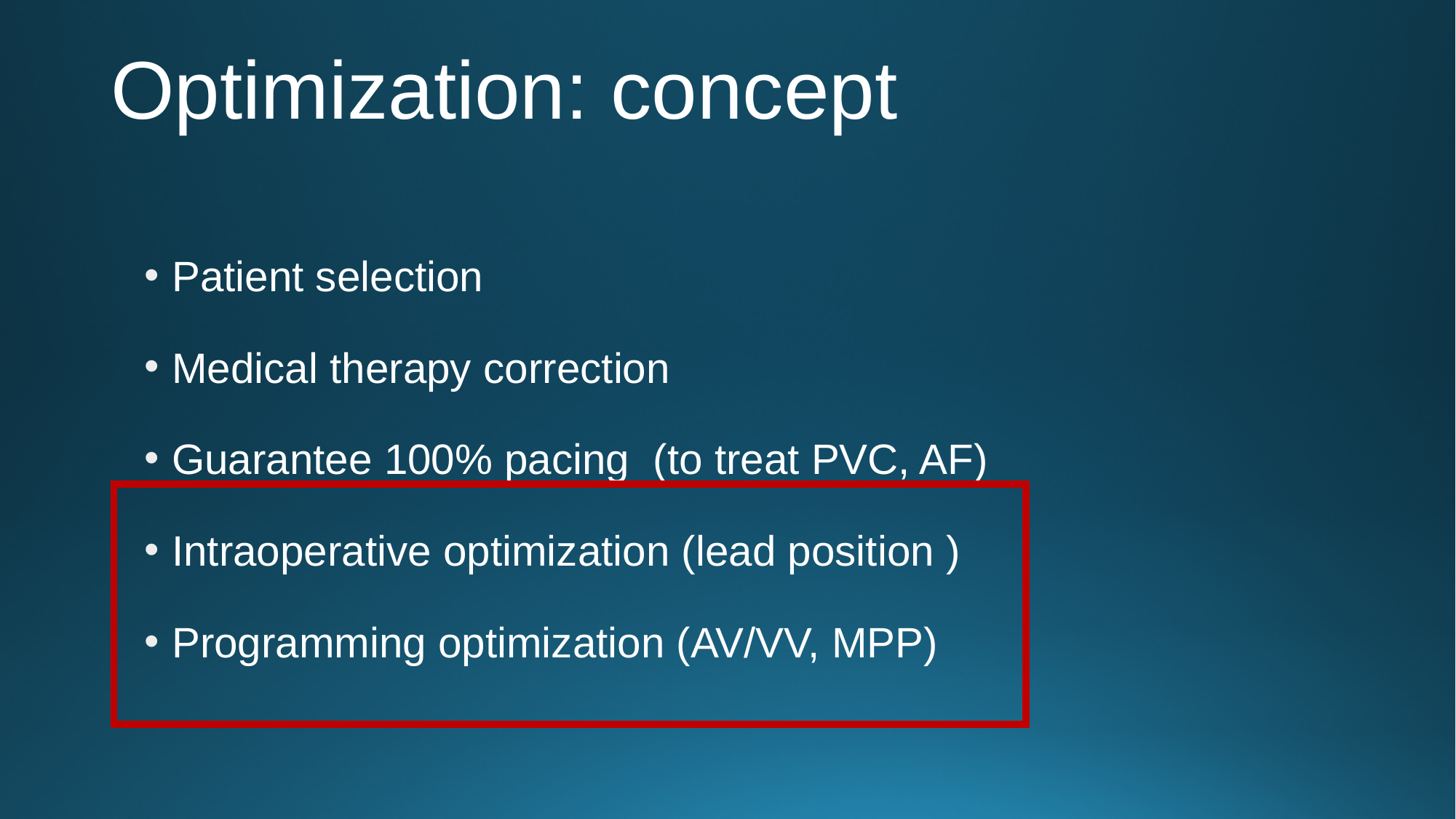

# Optimization: concept
Patient selection
Medical therapy correction
Guarantee 100% pacing  (to treat PVC, AF)
Intraoperative optimization (lead position )
Programming optimization (AV/VV, MPP)